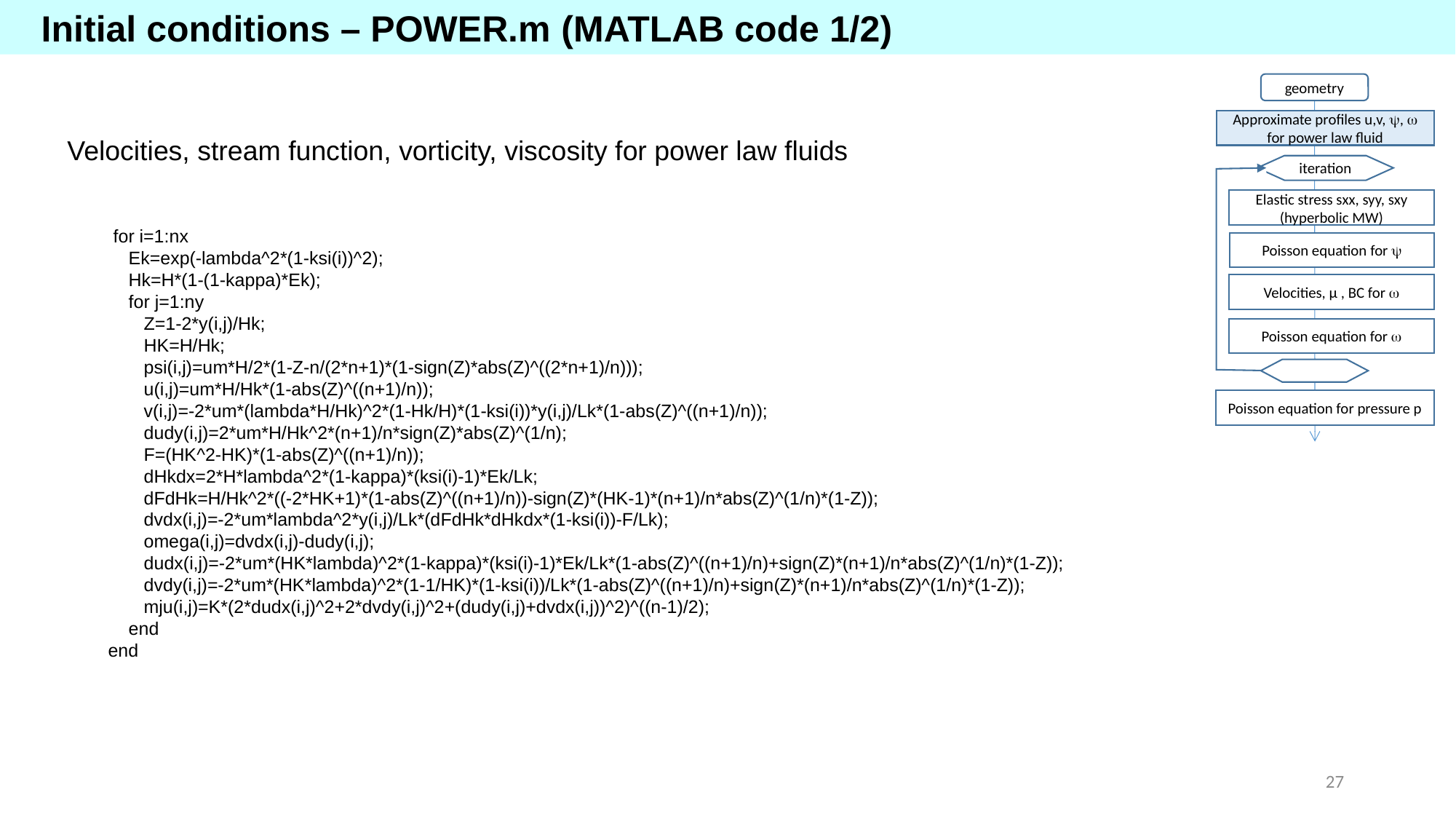

Initial conditions – POWER.m (MATLAB code 1/2)
geometry
Approximate profiles u,v, ψ, ω for power law fluid
iteration

Elastic stress sxx, syy, sxy (hyperbolic MW)
Poisson equation for ψ
Velocities, µ , BC for ω
Poisson equation for ω

Poisson equation for pressure p
Velocities, stream function, vorticity, viscosity for power law fluids
 for i=1:nx
    Ek=exp(-lambda^2*(1-ksi(i))^2);
    Hk=H*(1-(1-kappa)*Ek);
    for j=1:ny
       Z=1-2*y(i,j)/Hk;
       HK=H/Hk;
       psi(i,j)=um*H/2*(1-Z-n/(2*n+1)*(1-sign(Z)*abs(Z)^((2*n+1)/n)));
       u(i,j)=um*H/Hk*(1-abs(Z)^((n+1)/n));
       v(i,j)=-2*um*(lambda*H/Hk)^2*(1-Hk/H)*(1-ksi(i))*y(i,j)/Lk*(1-abs(Z)^((n+1)/n));
       dudy(i,j)=2*um*H/Hk^2*(n+1)/n*sign(Z)*abs(Z)^(1/n);
       F=(HK^2-HK)*(1-abs(Z)^((n+1)/n));
       dHkdx=2*H*lambda^2*(1-kappa)*(ksi(i)-1)*Ek/Lk;
       dFdHk=H/Hk^2*((-2*HK+1)*(1-abs(Z)^((n+1)/n))-sign(Z)*(HK-1)*(n+1)/n*abs(Z)^(1/n)*(1-Z));
       dvdx(i,j)=-2*um*lambda^2*y(i,j)/Lk*(dFdHk*dHkdx*(1-ksi(i))-F/Lk);
       omega(i,j)=dvdx(i,j)-dudy(i,j);
       dudx(i,j)=-2*um*(HK*lambda)^2*(1-kappa)*(ksi(i)-1)*Ek/Lk*(1-abs(Z)^((n+1)/n)+sign(Z)*(n+1)/n*abs(Z)^(1/n)*(1-Z));
       dvdy(i,j)=-2*um*(HK*lambda)^2*(1-1/HK)*(1-ksi(i))/Lk*(1-abs(Z)^((n+1)/n)+sign(Z)*(n+1)/n*abs(Z)^(1/n)*(1-Z));
       mju(i,j)=K*(2*dudx(i,j)^2+2*dvdy(i,j)^2+(dudy(i,j)+dvdx(i,j))^2)^((n-1)/2);
    end
end
27